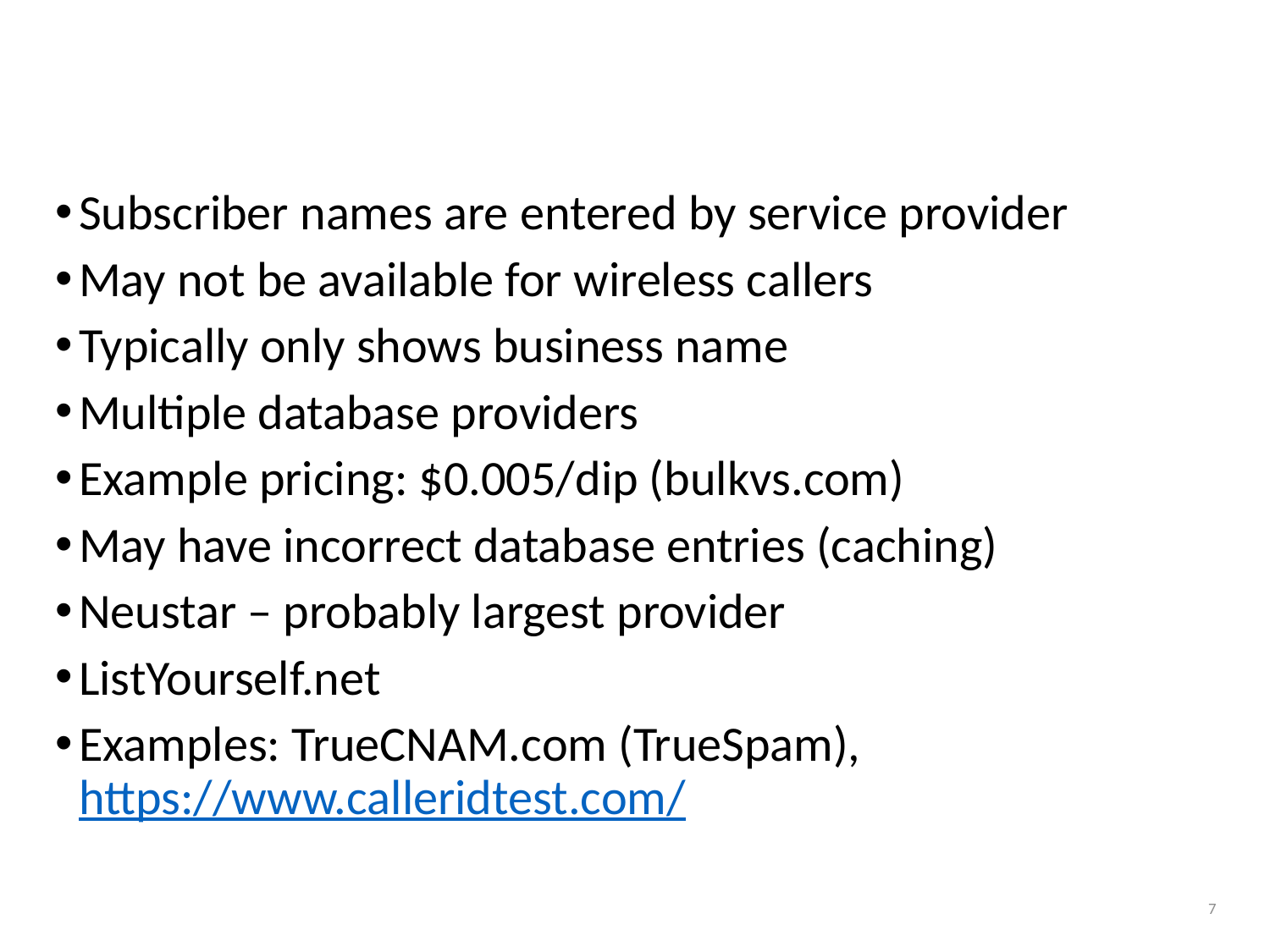

# CNAM
Subscriber names are entered by service provider
May not be available for wireless callers
Typically only shows business name
Multiple database providers
Example pricing: $0.005/dip (bulkvs.com)
May have incorrect database entries (caching)
Neustar – probably largest provider
ListYourself.net
Examples: TrueCNAM.com (TrueSpam), https://www.calleridtest.com/

7